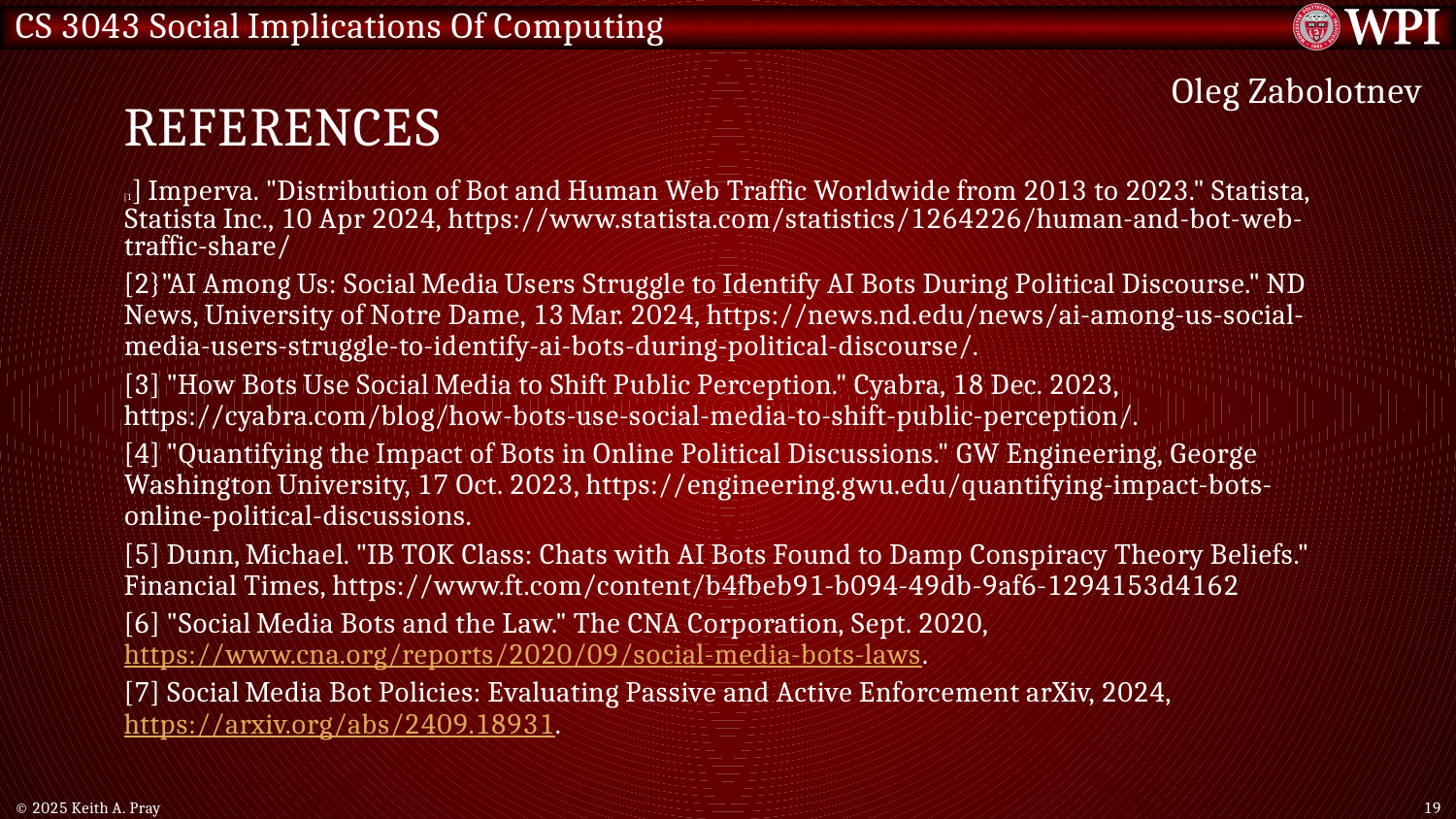

# REFERENCES
Oleg Zabolotnev

[1] Imperva. "Distribution of Bot and Human Web Traffic Worldwide from 2013 to 2023." Statista, Statista Inc., 10 Apr 2024, https://www.statista.com/statistics/1264226/human-and-bot-web-traffic-share/
[2}"AI Among Us: Social Media Users Struggle to Identify AI Bots During Political Discourse." ND News, University of Notre Dame, 13 Mar. 2024, https://news.nd.edu/news/ai-among-us-social-media-users-struggle-to-identify-ai-bots-during-political-discourse/.
[3] "How Bots Use Social Media to Shift Public Perception." Cyabra, 18 Dec. 2023, https://cyabra.com/blog/how-bots-use-social-media-to-shift-public-perception/.
[4] "Quantifying the Impact of Bots in Online Political Discussions." GW Engineering, George Washington University, 17 Oct. 2023, https://engineering.gwu.edu/quantifying-impact-bots-online-political-discussions.
[5] Dunn, Michael. "IB TOK Class: Chats with AI Bots Found to Damp Conspiracy Theory Beliefs." Financial Times, https://www.ft.com/content/b4fbeb91-b094-49db-9af6-1294153d4162
[6] "Social Media Bots and the Law." The CNA Corporation, Sept. 2020, https://www.cna.org/reports/2020/09/social-media-bots-laws.
[7] Social Media Bot Policies: Evaluating Passive and Active Enforcement arXiv, 2024, https://arxiv.org/abs/2409.18931.

© 2025 Keith A. Pray
19